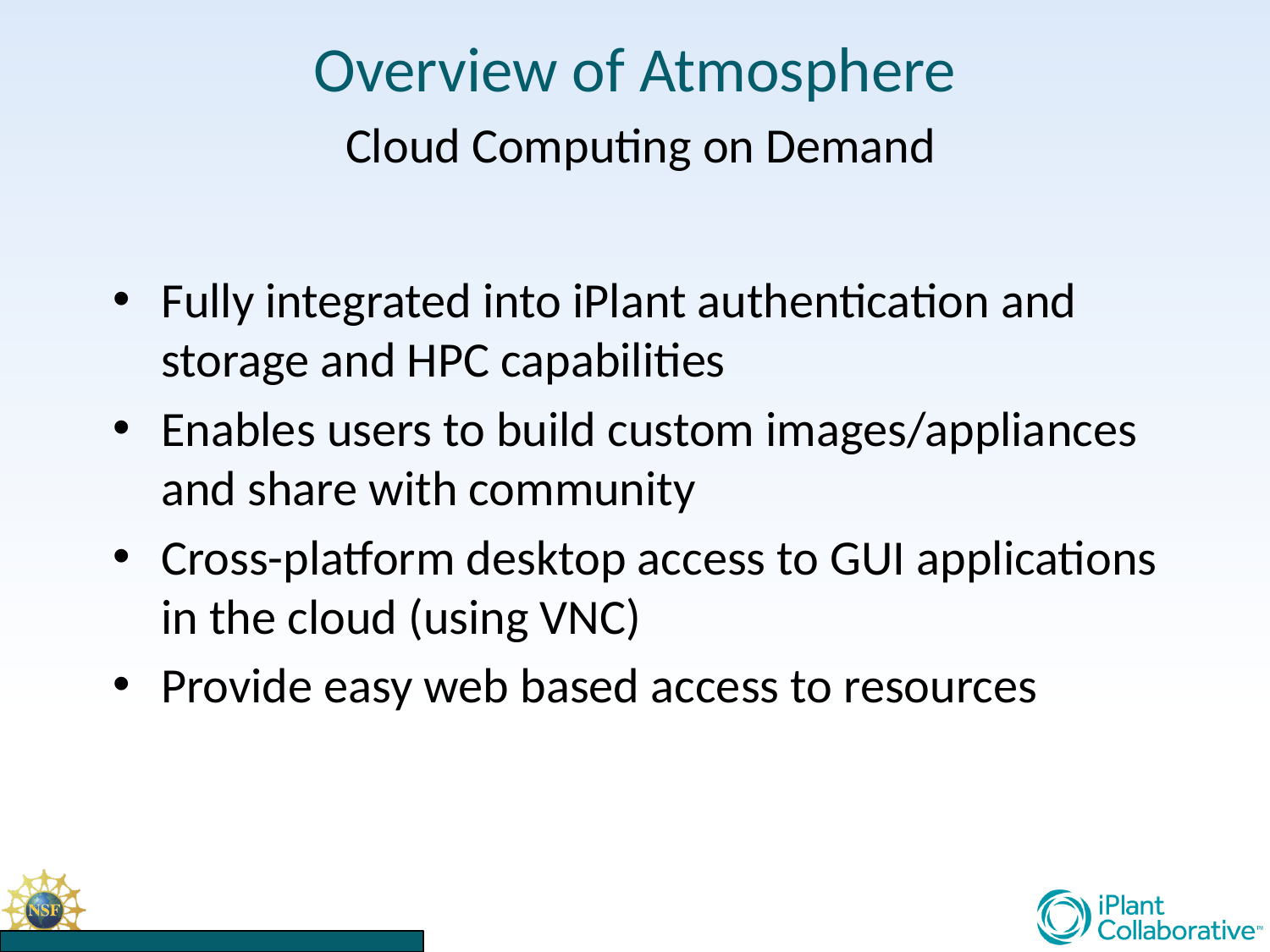

Overview of Atmosphere
Cloud Computing on Demand
Fully integrated into iPlant authentication and storage and HPC capabilities
Enables users to build custom images/appliances and share with community
Cross-platform desktop access to GUI applications in the cloud (using VNC)
Provide easy web based access to resources